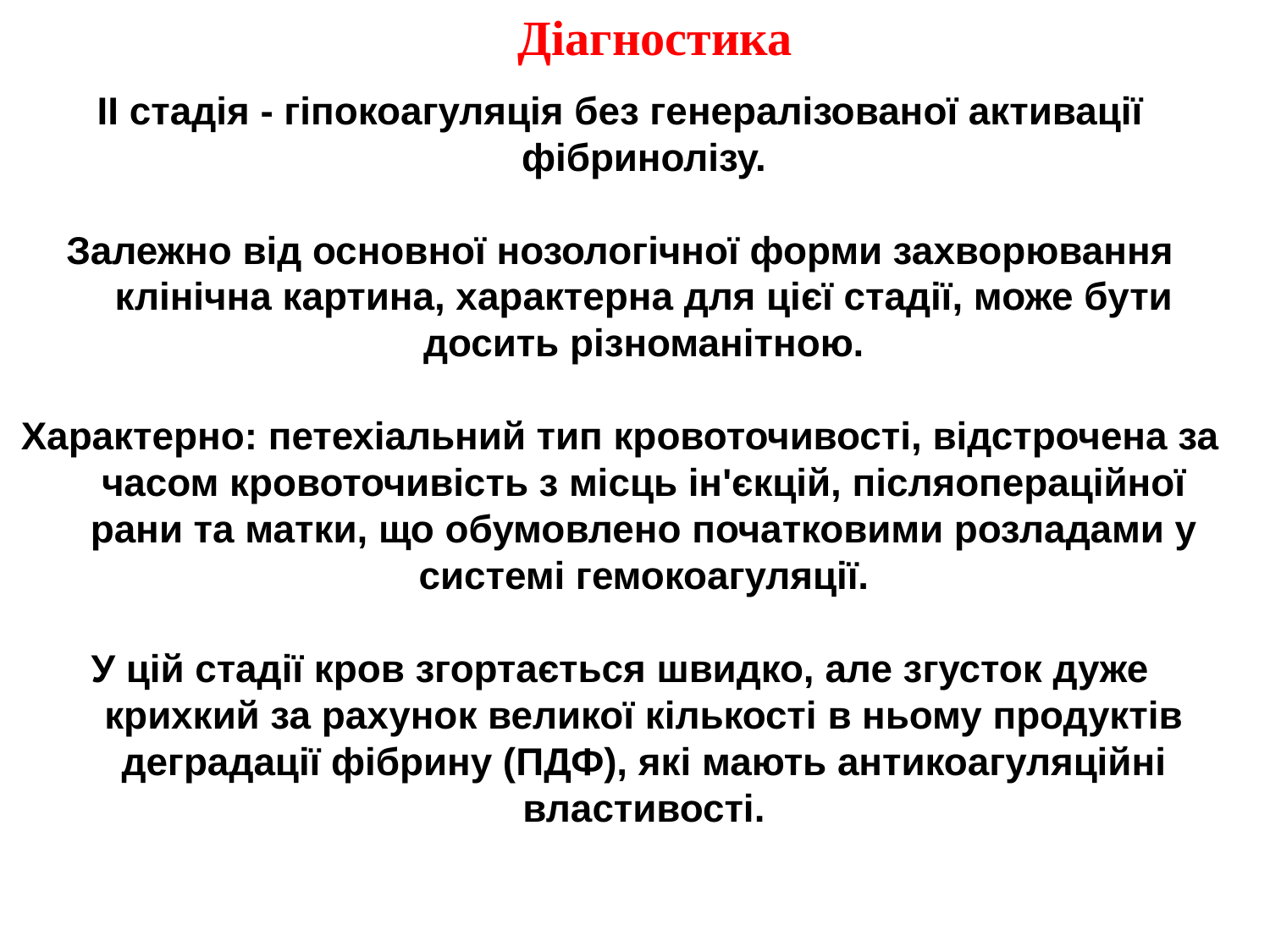

Діагностика
II стадія - гіпокоагуляція без генералізованої активації фібринолізу.

Залежно від основної нозологічної форми захворювання клінічна картина, характерна для цієї стадії, може бути досить різноманітною.

Характерно: петехіальний тип кровоточивості, відстрочена за часом кровоточивість з місць ін'єкцій, післяопераційної рани та матки, що обумовлено початковими розладами у системі гемокоагуляції.

У цій стадії кров згортається швидко, але згусток дуже крихкий за рахунок великої кількості в ньому продуктів деградації фібрину (ПДФ), які мають антикоагуляційні властивості.